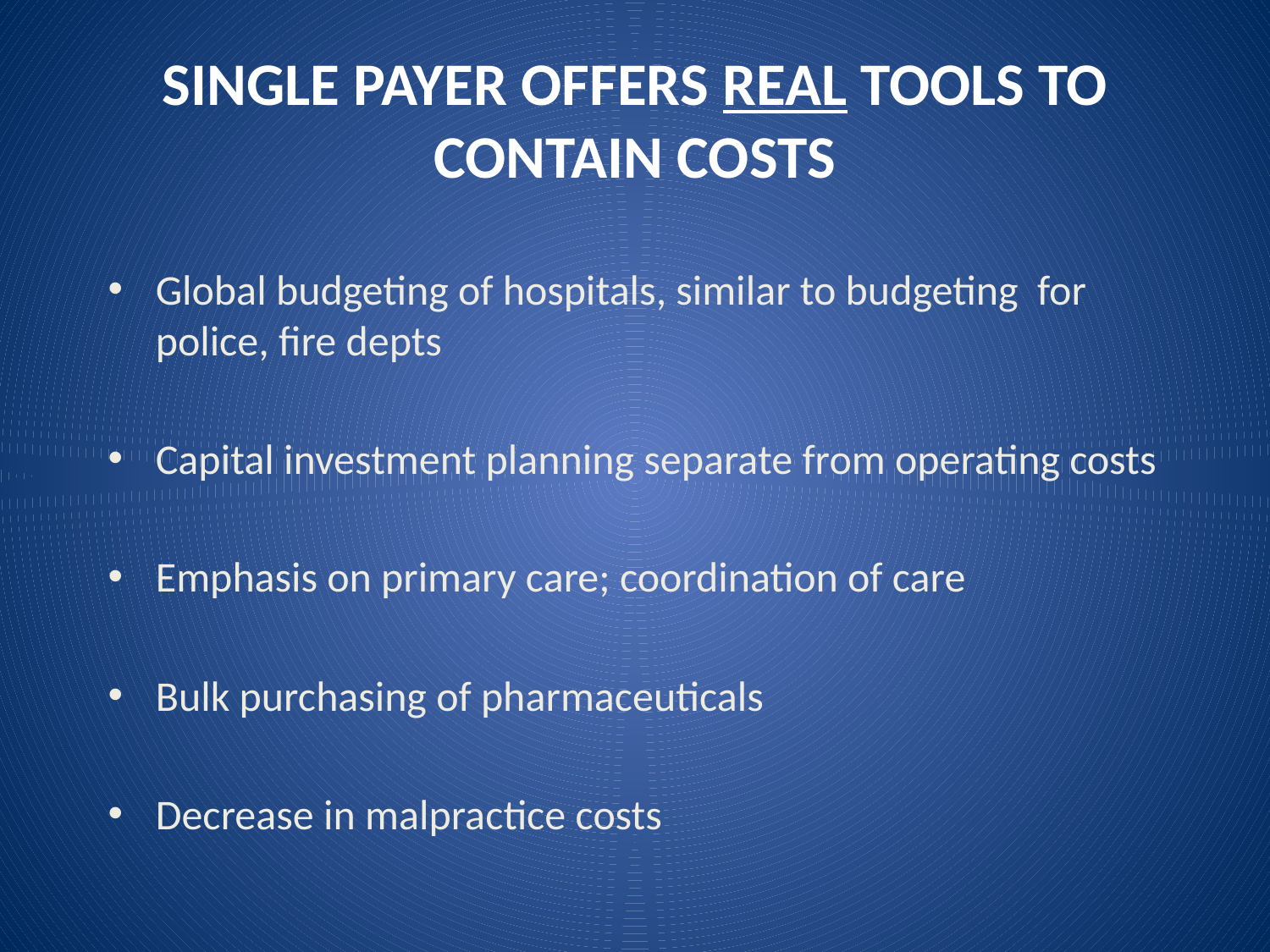

# SINGLE PAYER OFFERS REAL TOOLS TO CONTAIN COSTS

Global budgeting of hospitals, similar to budgeting  for police, fire depts

Capital investment planning separate from operating costs

Emphasis on primary care; coordination of care

Bulk purchasing of pharmaceuticals

Decrease in malpractice costs